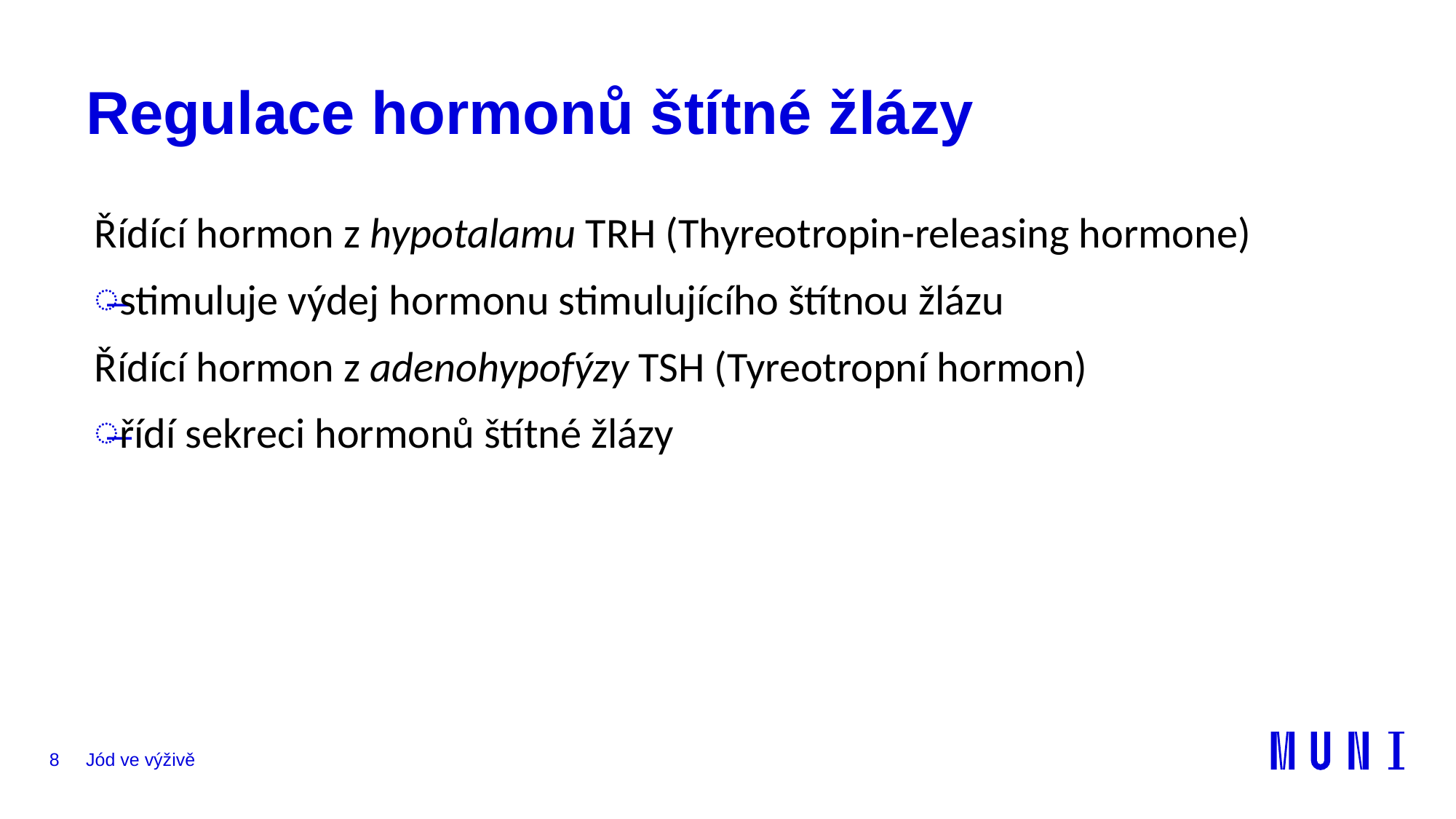

# Regulace hormonů štítné žlázy
Řídící hormon z hypotalamu TRH (Thyreotropin-releasing hormone)
stimuluje výdej hormonu stimulujícího štítnou žlázu
Řídící hormon z adenohypofýzy TSH (Tyreotropní hormon)
řídí sekreci hormonů štítné žlázy

8
Jód ve výživě